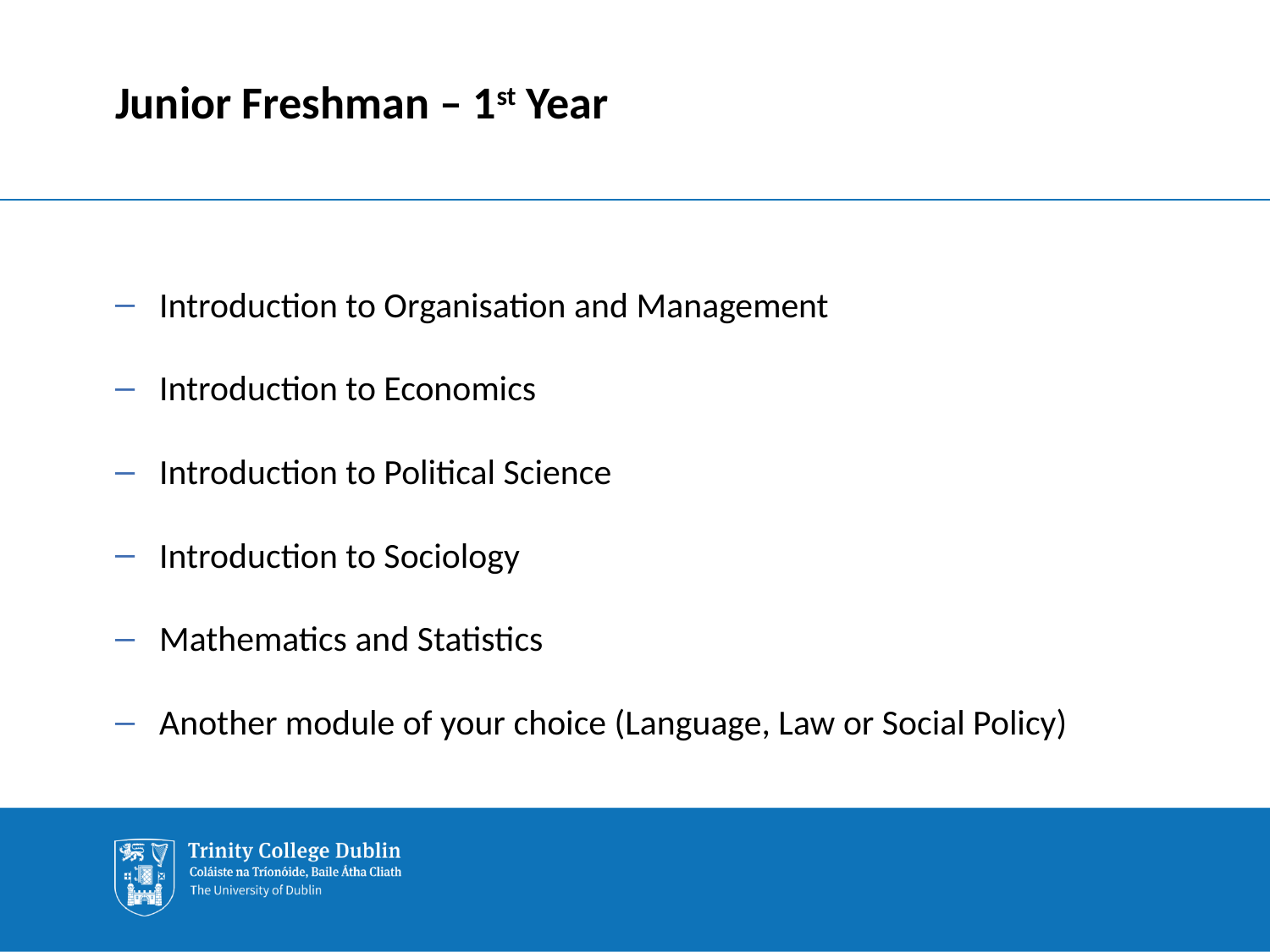

# Junior Freshman – 1st Year
Introduction to Organisation and Management
Introduction to Economics
Introduction to Political Science
Introduction to Sociology
Mathematics and Statistics
Another module of your choice (Language, Law or Social Policy)